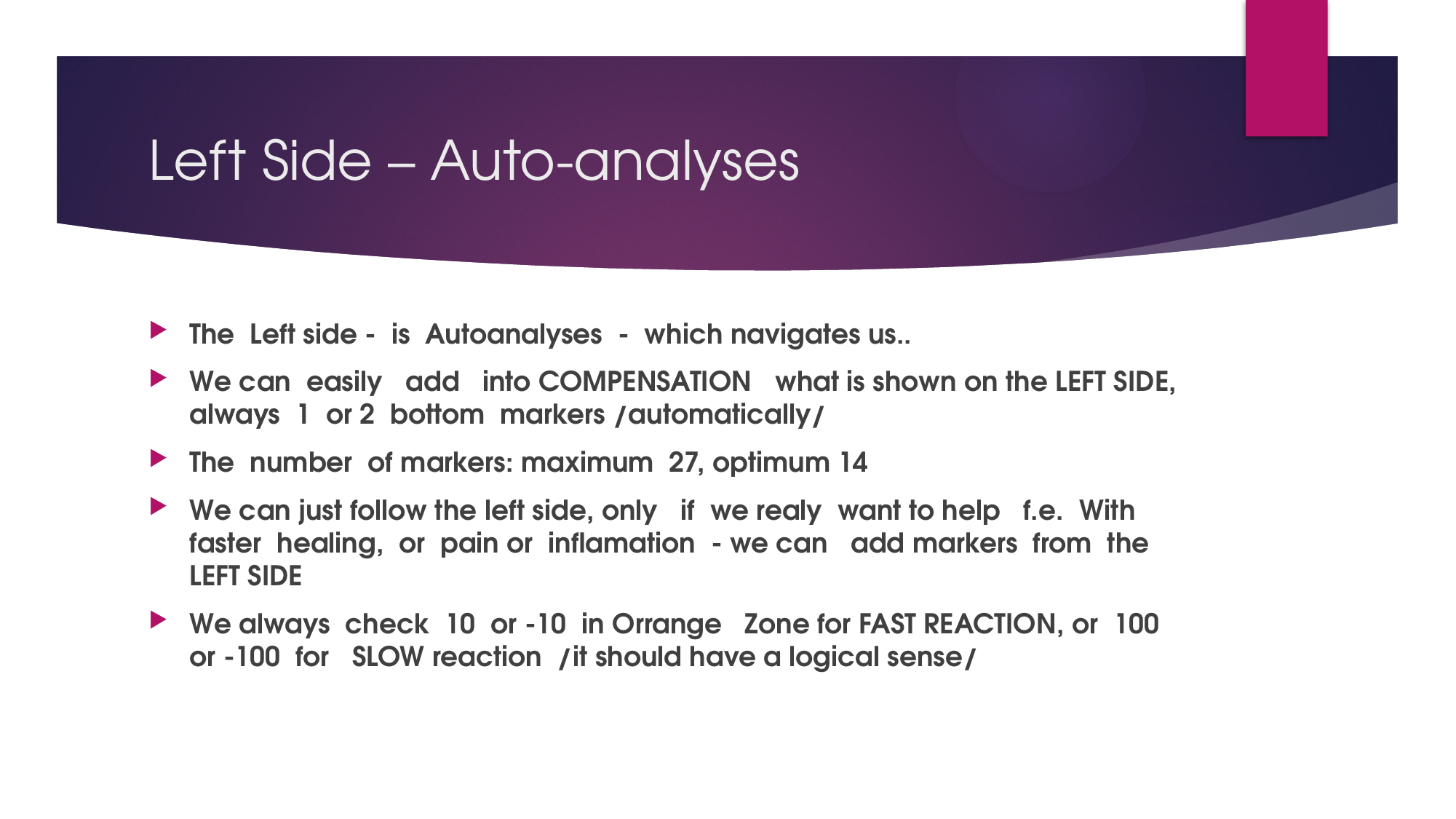

# Left Side – Auto-analyses
The  Left side -  is  Autoanalyses  -  which navigates us..
We can  easily   add   into COMPENSATION   what is shown on the LEFT SIDE, always  1  or 2  bottom  markers /automatically/
The  number  of markers: maximum  27, optimum 14
We can just follow the left side, only   if  we realy  want to help   f.e.  With  faster  healing,  or  pain or  inflamation  - we can   add markers  from  the LEFT SIDE
We always  check  10  or -10  in Orrange   Zone for FAST REACTION, or  100 or -100  for   SLOW reaction  /it should have a logical sense/